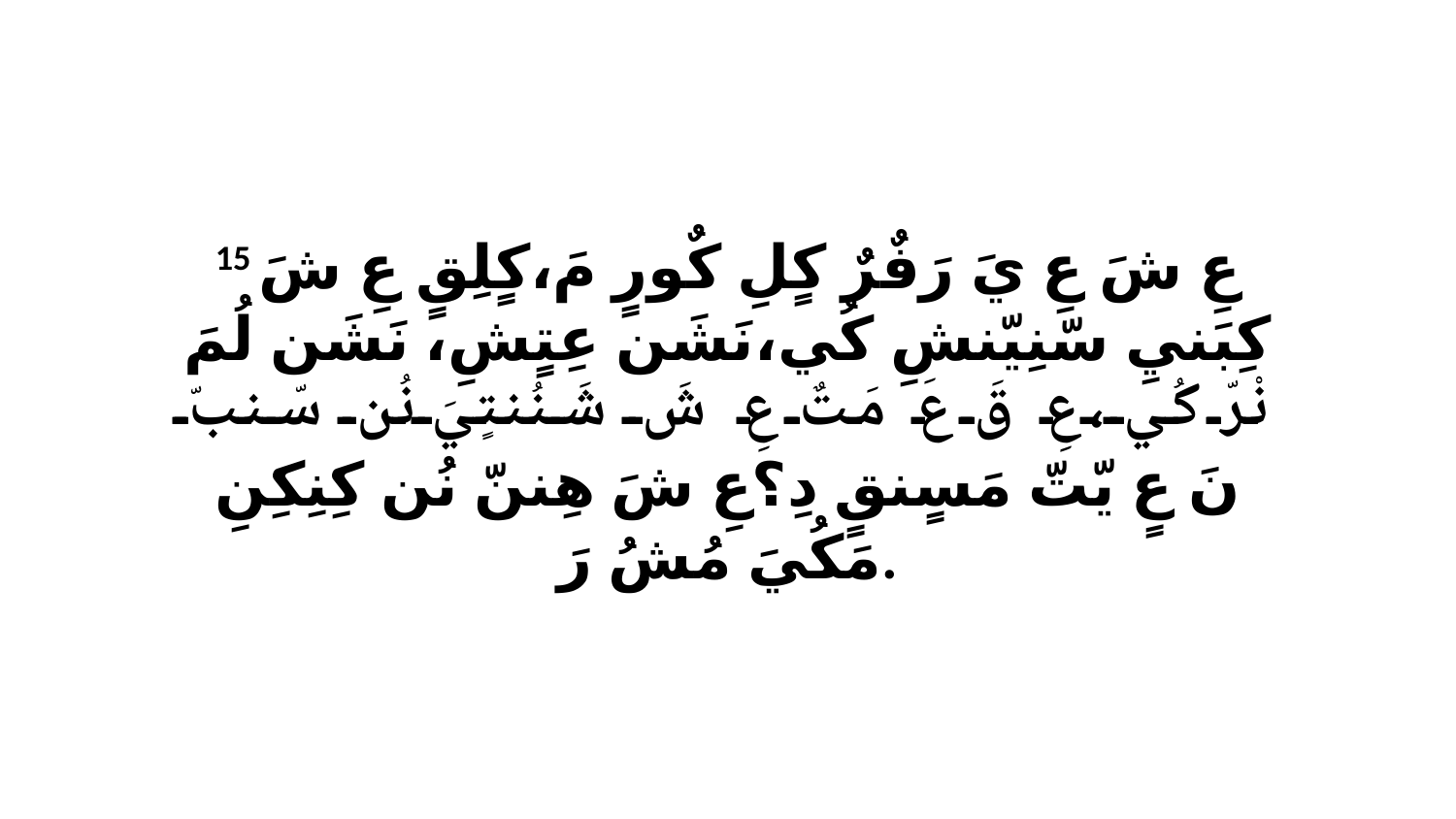

15 عِ شَ عِ يَ رَفٌرٌ كٍلِ كٌورٍ مَ،كٍلِقٍ عِ شَ كِبَنيِ سّنِيّنشِ كُي،نَشَن عِتٍشِ، نَشَن لُمَ نْرّ كُي،عِ قَ عَ مَتٌ عِ شَ شَنُنتٍيَ نُن سّنبّ نَ عٍ يّتّ مَسٍنقٍ دِ؟عِ شَ هِننّ نُن كِنِكِنِ مَكُيَ مُشُ رَ.